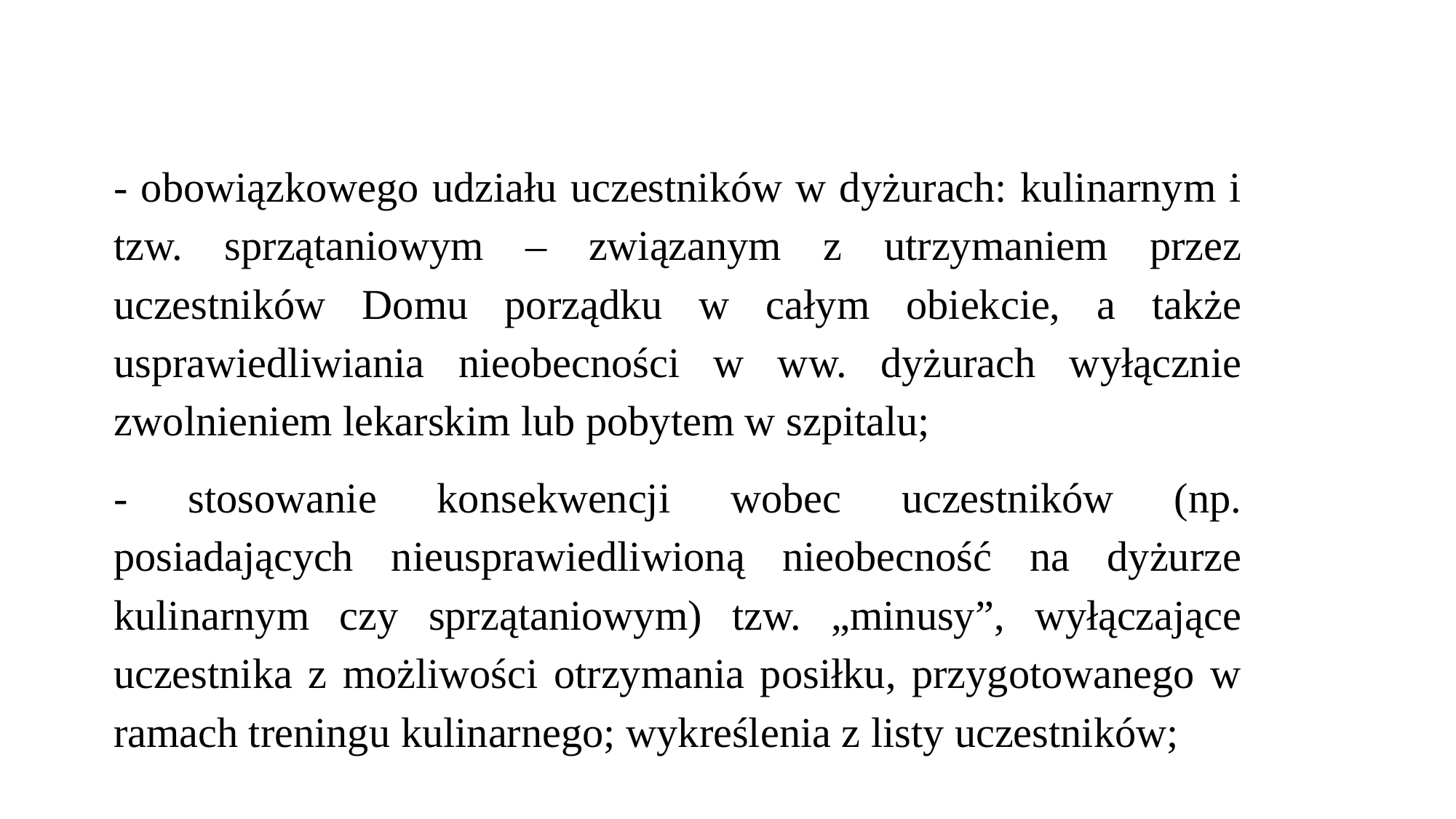

- obowiązkowego udziału uczestników w dyżurach: kulinarnym i tzw. sprzątaniowym – związanym z utrzymaniem przez uczestników Domu porządku w całym obiekcie, a także usprawiedliwiania nieobecności w ww. dyżurach wyłącznie zwolnieniem lekarskim lub pobytem w szpitalu;
- stosowanie konsekwencji wobec uczestników (np. posiadających nieusprawiedliwioną nieobecność na dyżurze kulinarnym czy sprzątaniowym) tzw. „minusy”, wyłączające uczestnika z możliwości otrzymania posiłku, przygotowanego w ramach treningu kulinarnego; wykreślenia z listy uczestników;